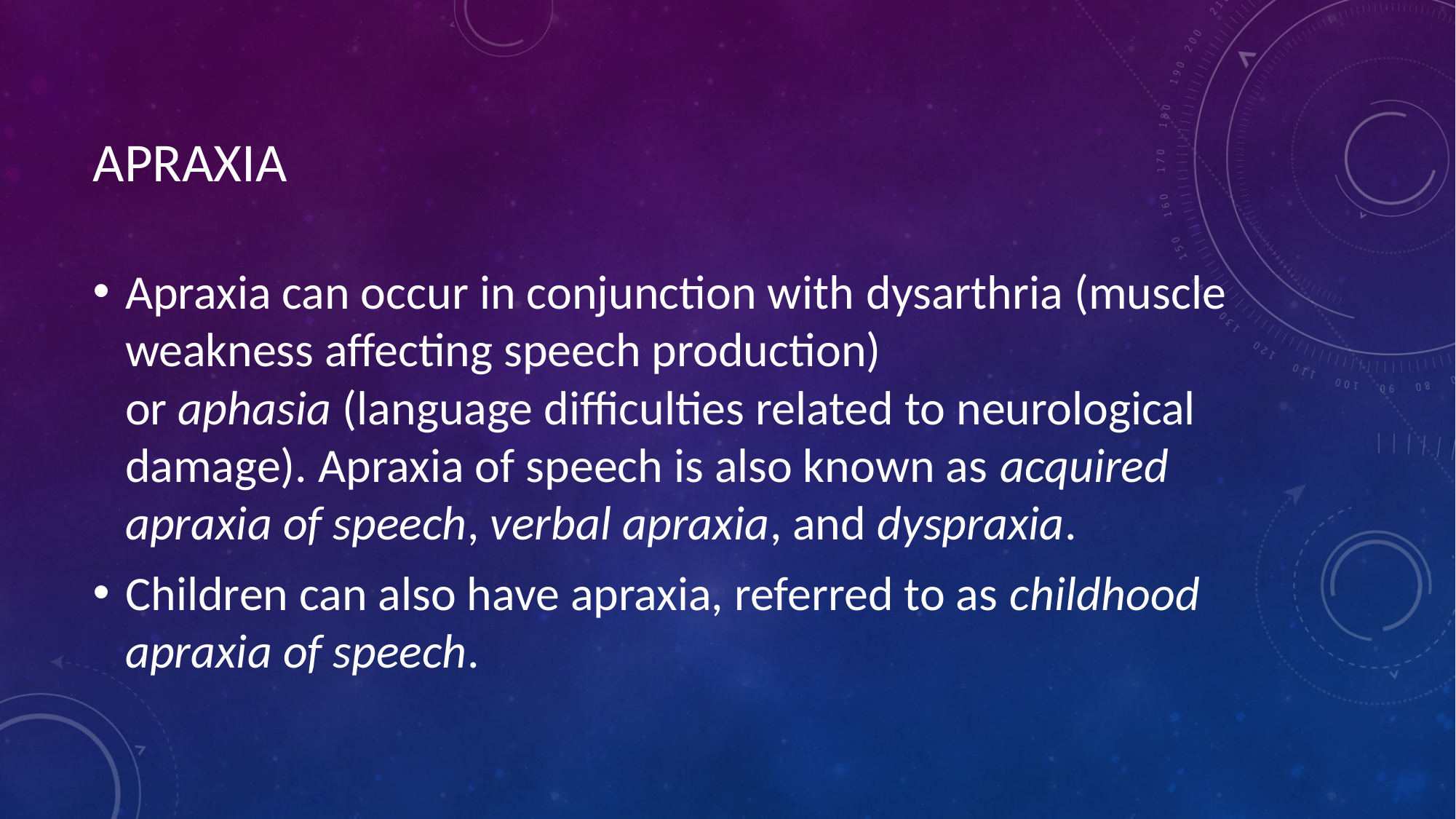

# Apraxia
Apraxia can occur in conjunction with dysarthria (muscle weakness affecting speech production) or aphasia (language difficulties related to neurological damage). Apraxia of speech is also known as acquired apraxia of speech, verbal apraxia, and dyspraxia.
Children can also have apraxia, referred to as childhood apraxia of speech.